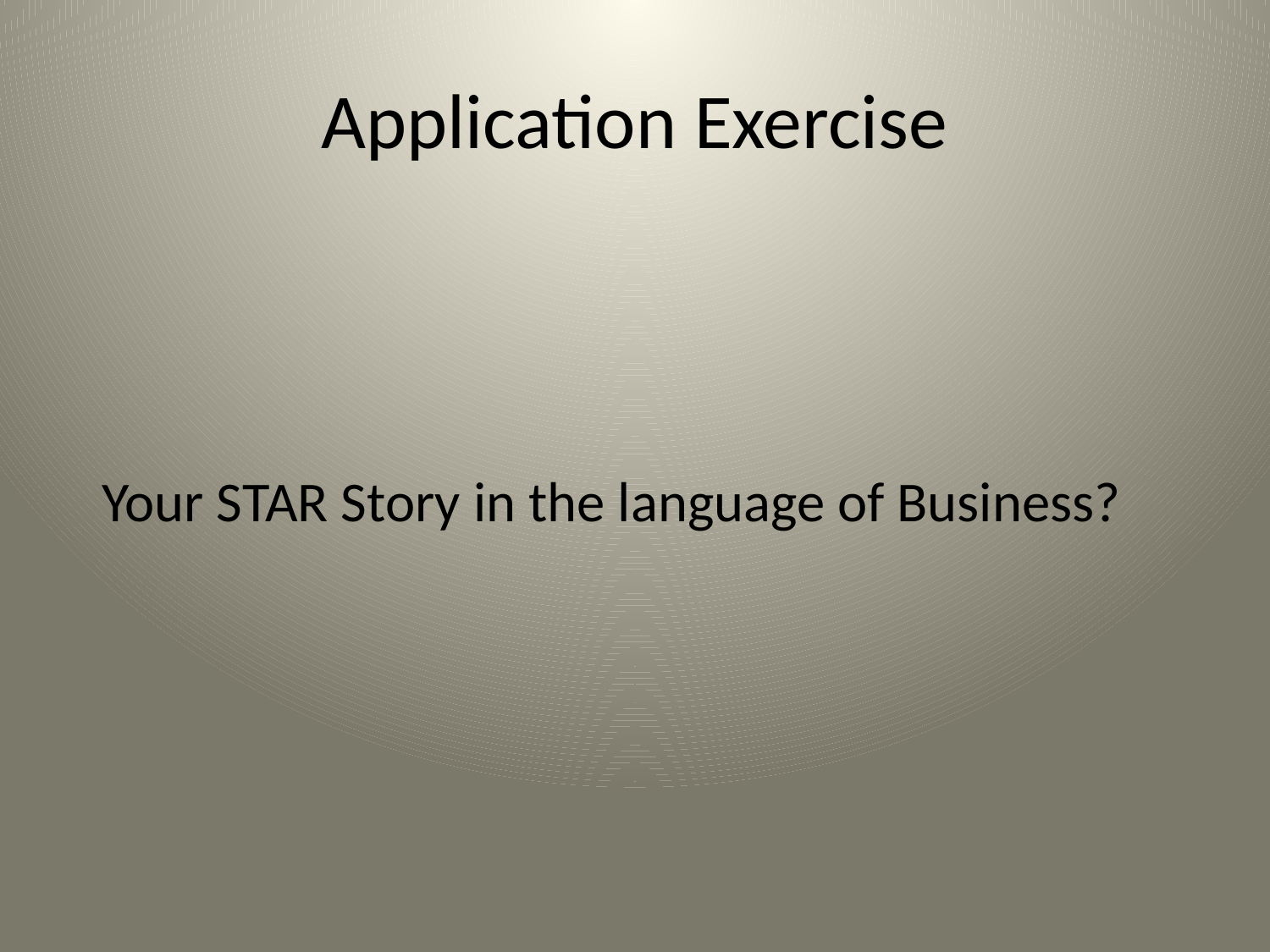

# Application Exercise

  Your STAR Story in the language of Business?